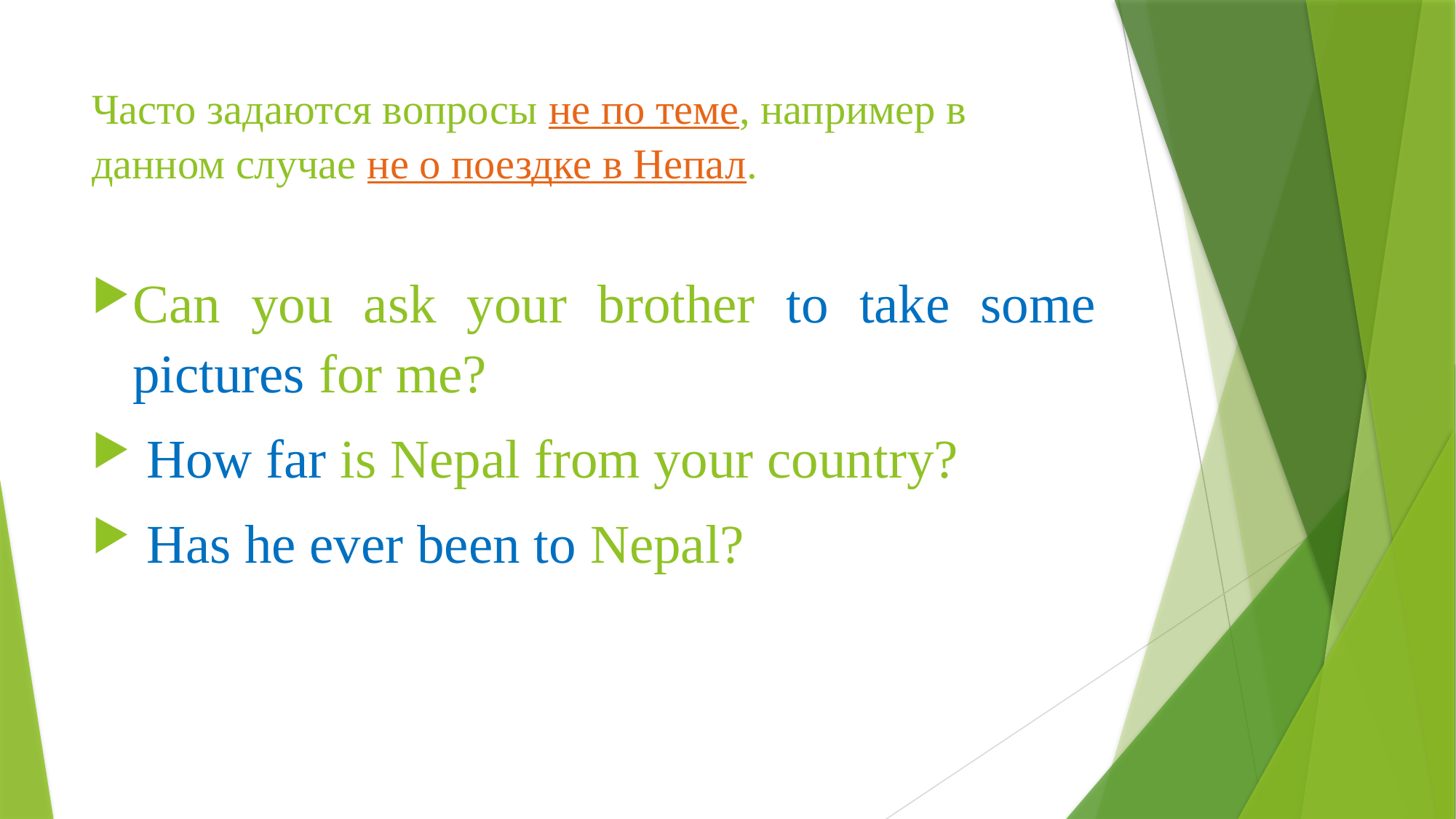

# Часто задаются вопросы не по теме, например в данном случае не о поездке в Непал.
Can you ask your brother to take some pictures for me?
 How far is Nepal from your country?
 Has he ever been to Nepal?